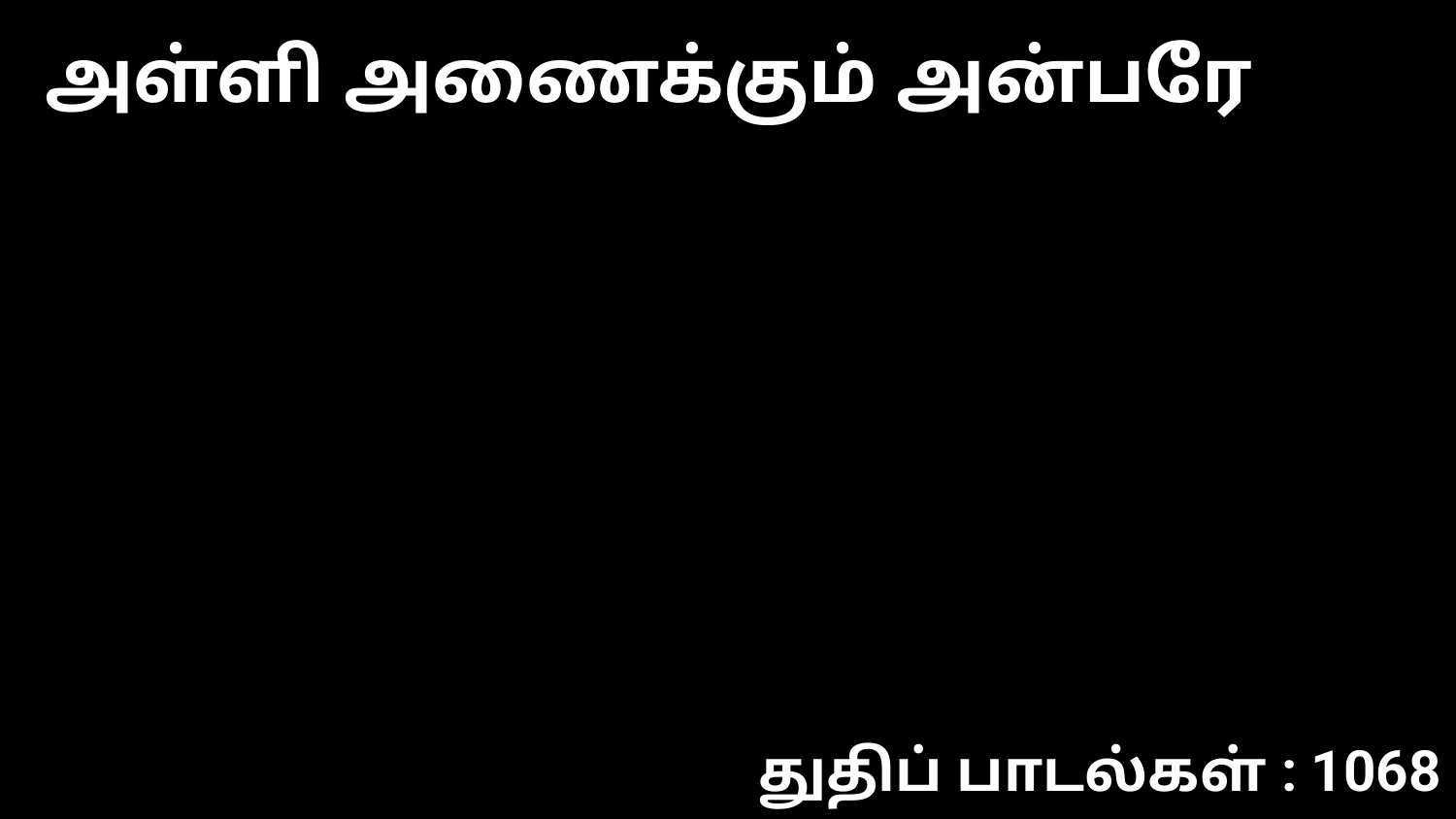

அள்ளி அணைக்கும் அன்பரே
துதிப் பாடல்கள் : 1068